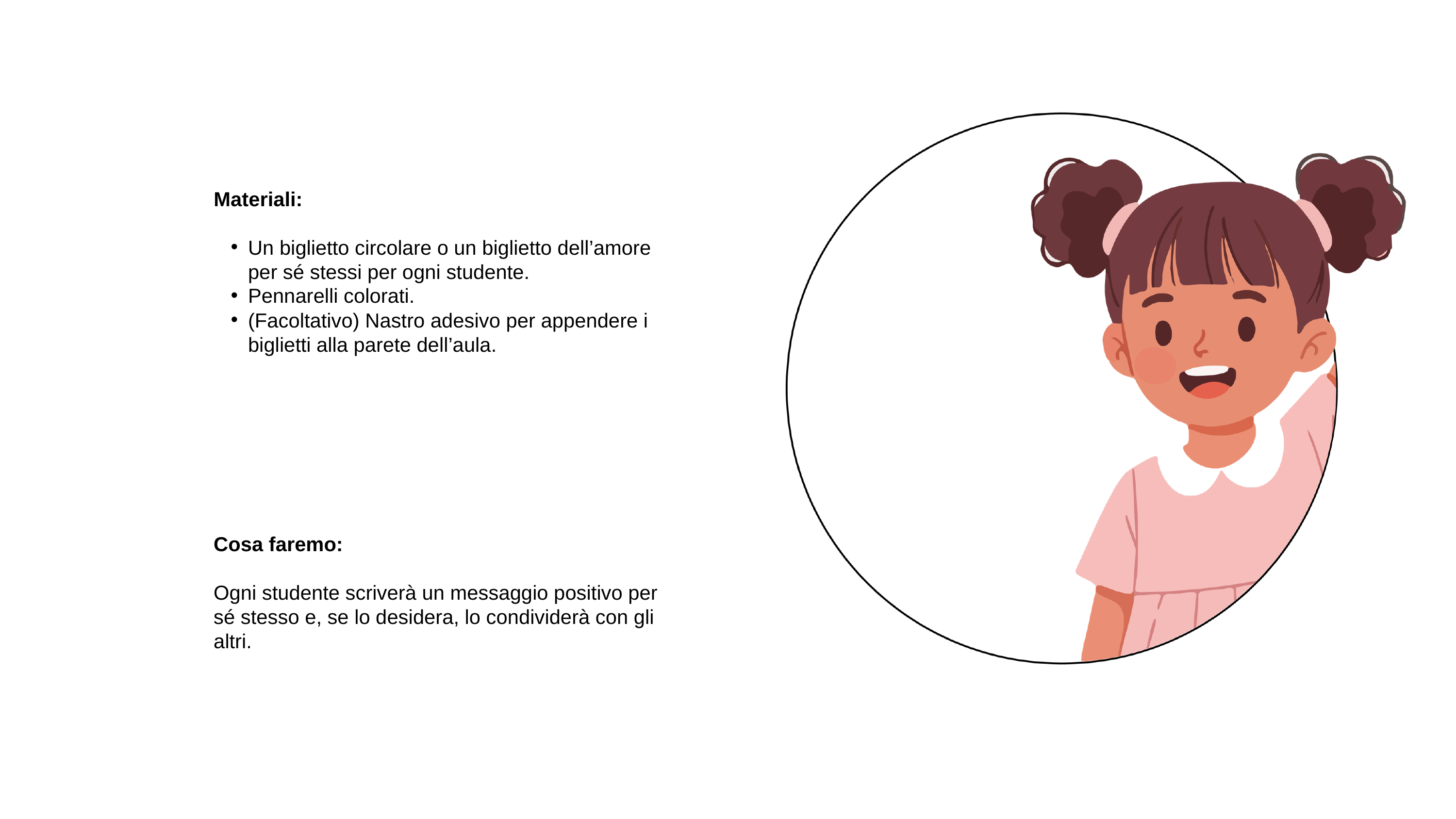

Materiali:

Un biglietto circolare o un biglietto dell’amore per sé stessi per ogni studente.
Pennarelli colorati.
(Facoltativo) Nastro adesivo per appendere i biglietti alla parete dell’aula.
Cosa faremo:

Ogni studente scriverà un messaggio positivo per sé stesso e, se lo desidera, lo condividerà con gli altri.